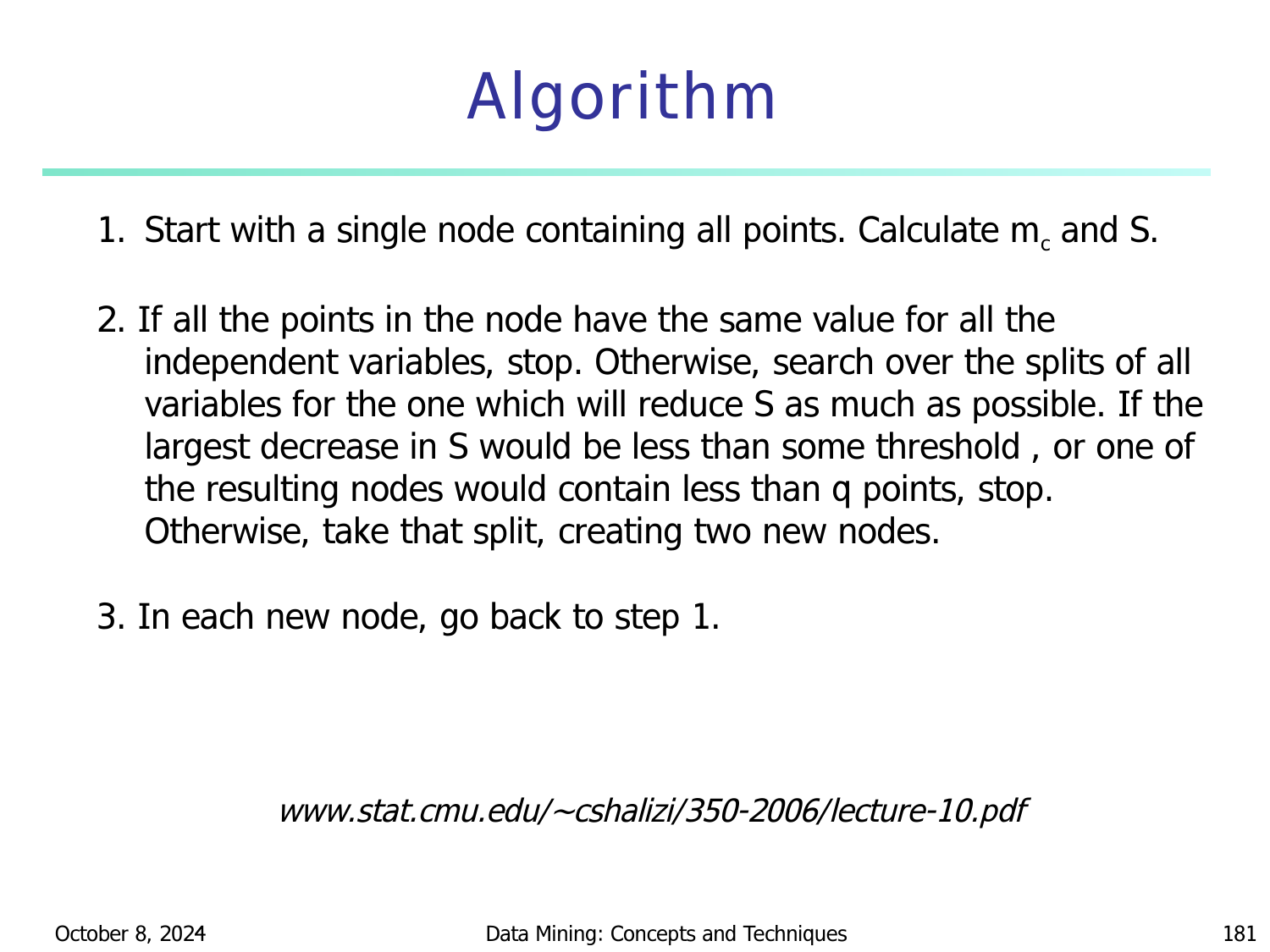

# Algorithm
Start with a single node containing all points. Calculate mc and S.

2. If all the points in the node have the same value for all the independent variables, stop. Otherwise, search over the splits of all variables for the one which will reduce S as much as possible. If the largest decrease in S would be less than some threshold , or one of the resulting nodes would contain less than q points, stop. Otherwise, take that split, creating two new nodes.

3. In each new node, go back to step 1.
www.stat.cmu.edu/~cshalizi/350-2006/lecture-10.pdf
October 8, 2024
Data Mining: Concepts and Techniques
181